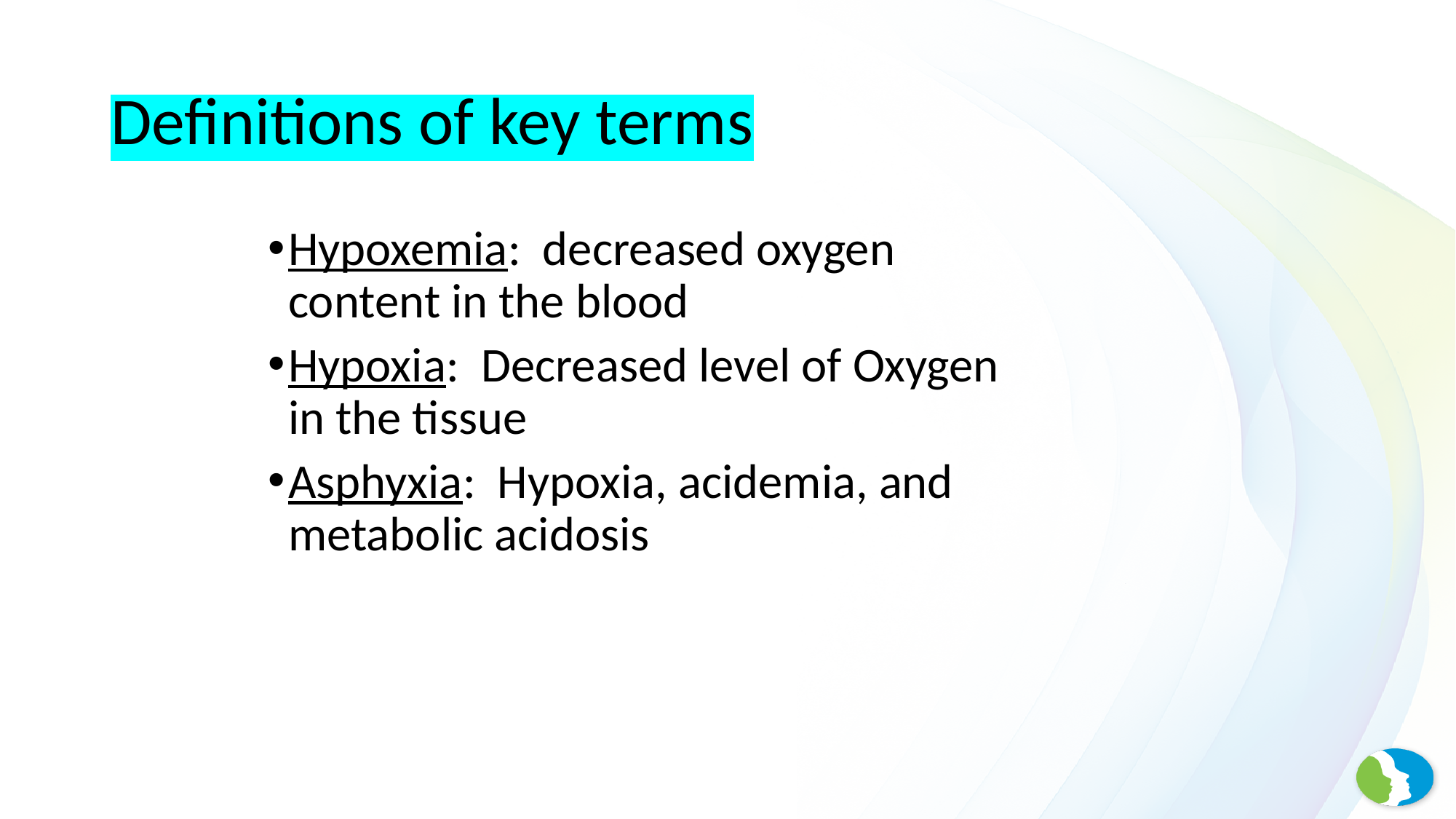

# Definitions of key terms
Hypoxemia:  decreased oxygen content in the blood
Hypoxia:  Decreased level of Oxygen in the tissue
Asphyxia:  Hypoxia, acidemia, and metabolic acidosis